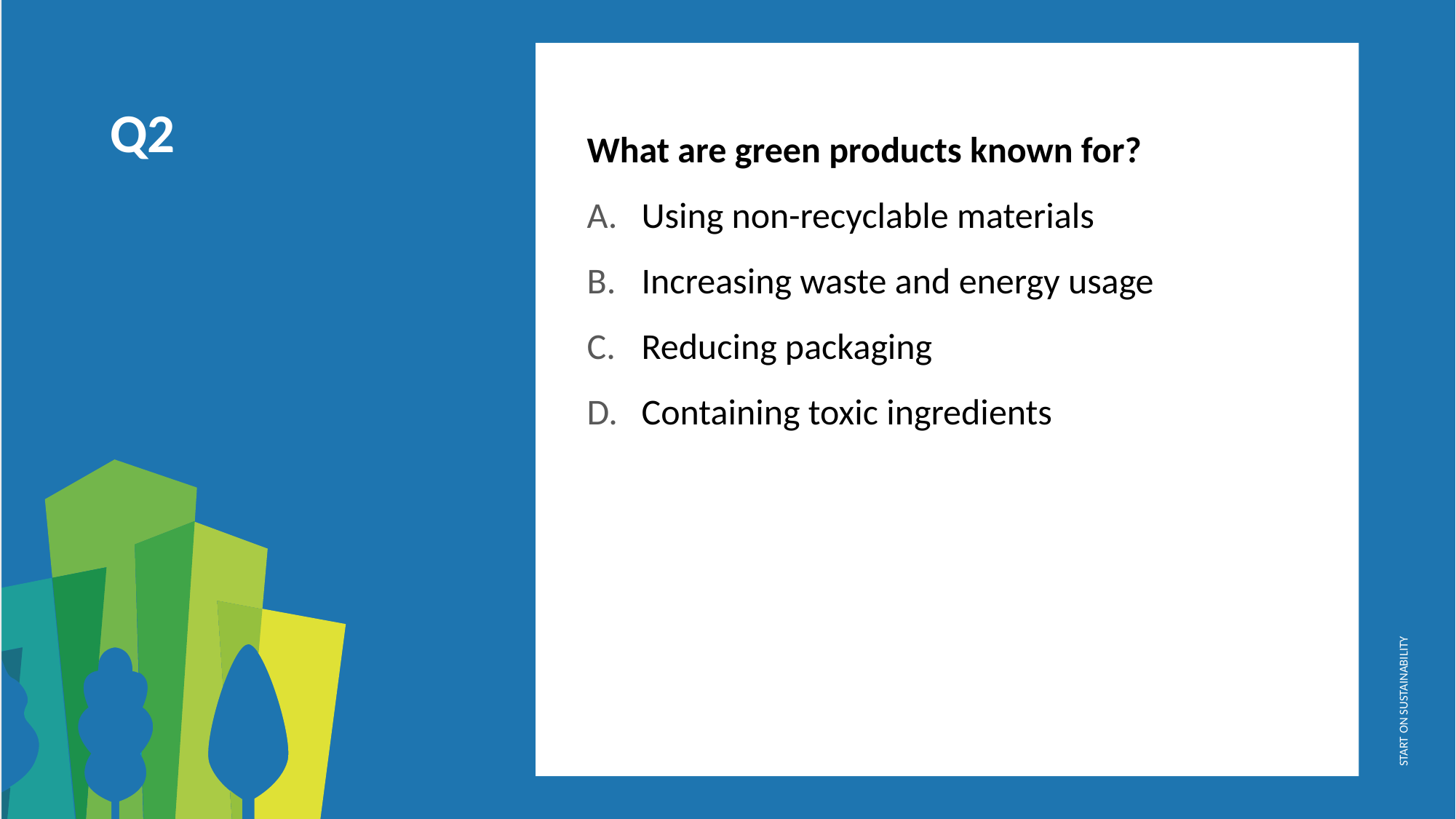

What are green products known for?
Using non-recyclable materials
Increasing waste and energy usage
Reducing packaging
Containing toxic ingredients
Q2